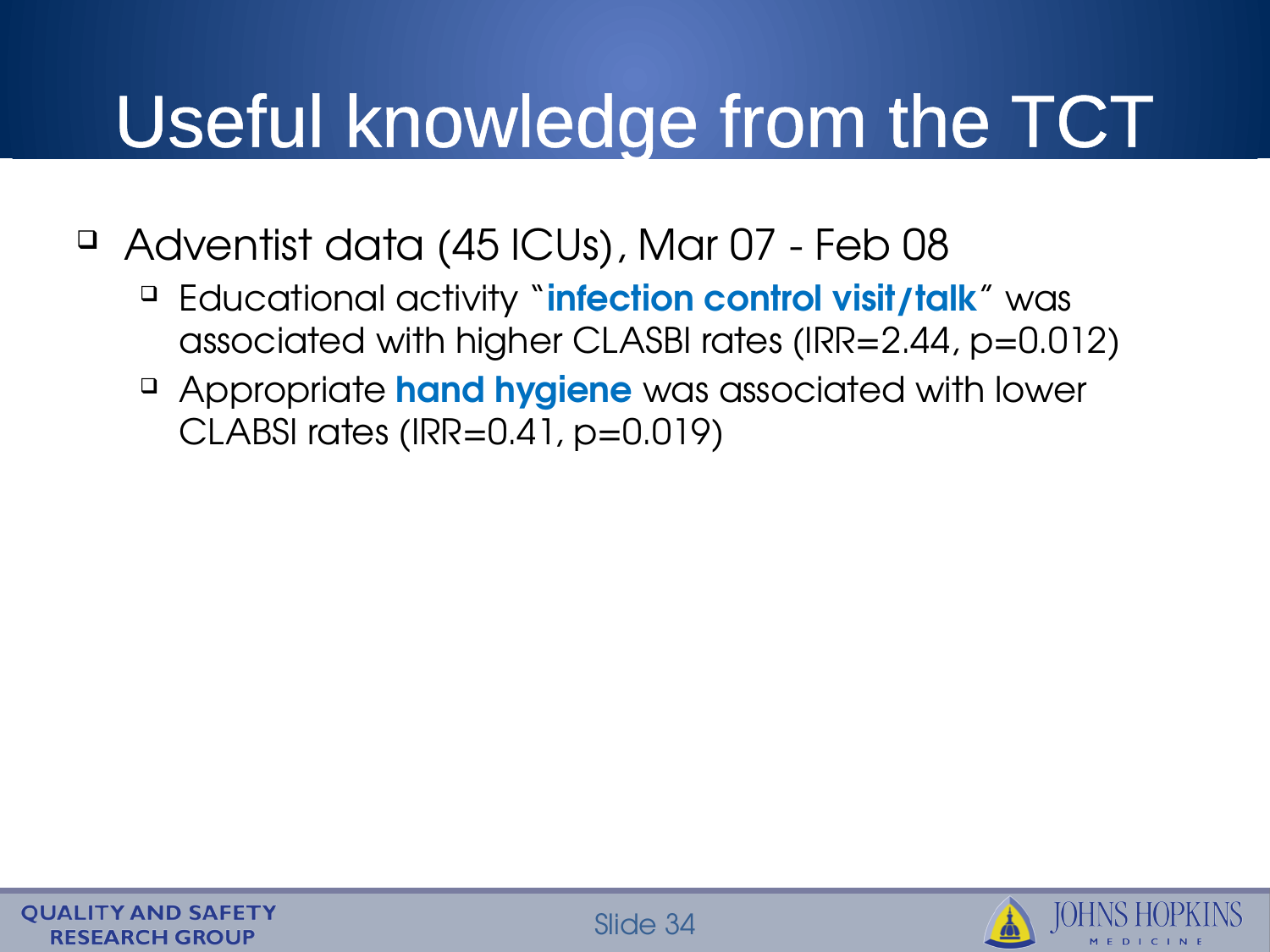

# Useful knowledge from the TCT
Adventist data (45 ICUs), Mar 07 - Feb 08
Educational activity “infection control visit/talk” was associated with higher CLASBI rates (IRR=2.44, p=0.012)
Appropriate hand hygiene was associated with lower CLABSI rates (IRR=0.41, p=0.019)